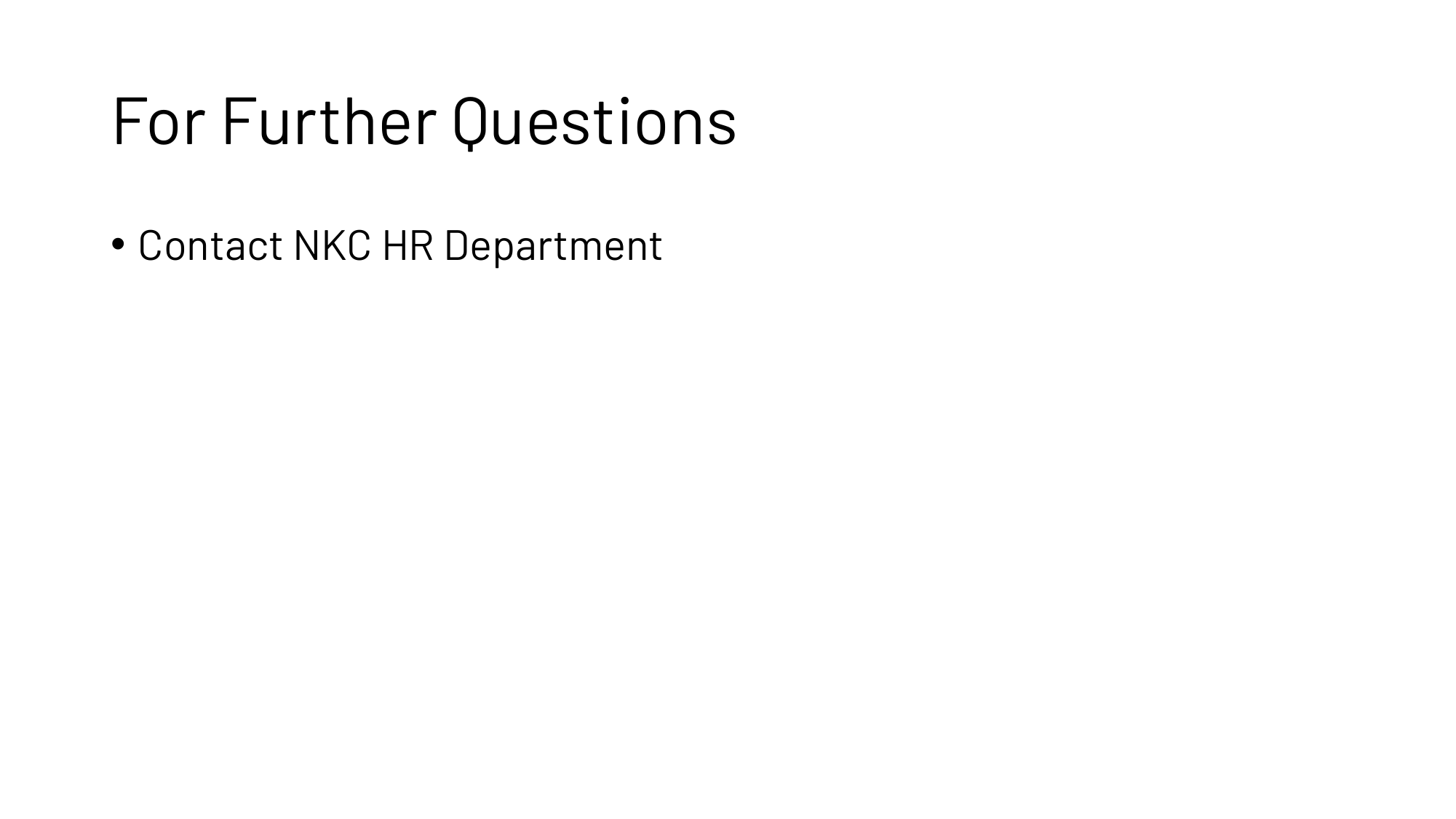

# For Further Questions
Contact NKC HR Department